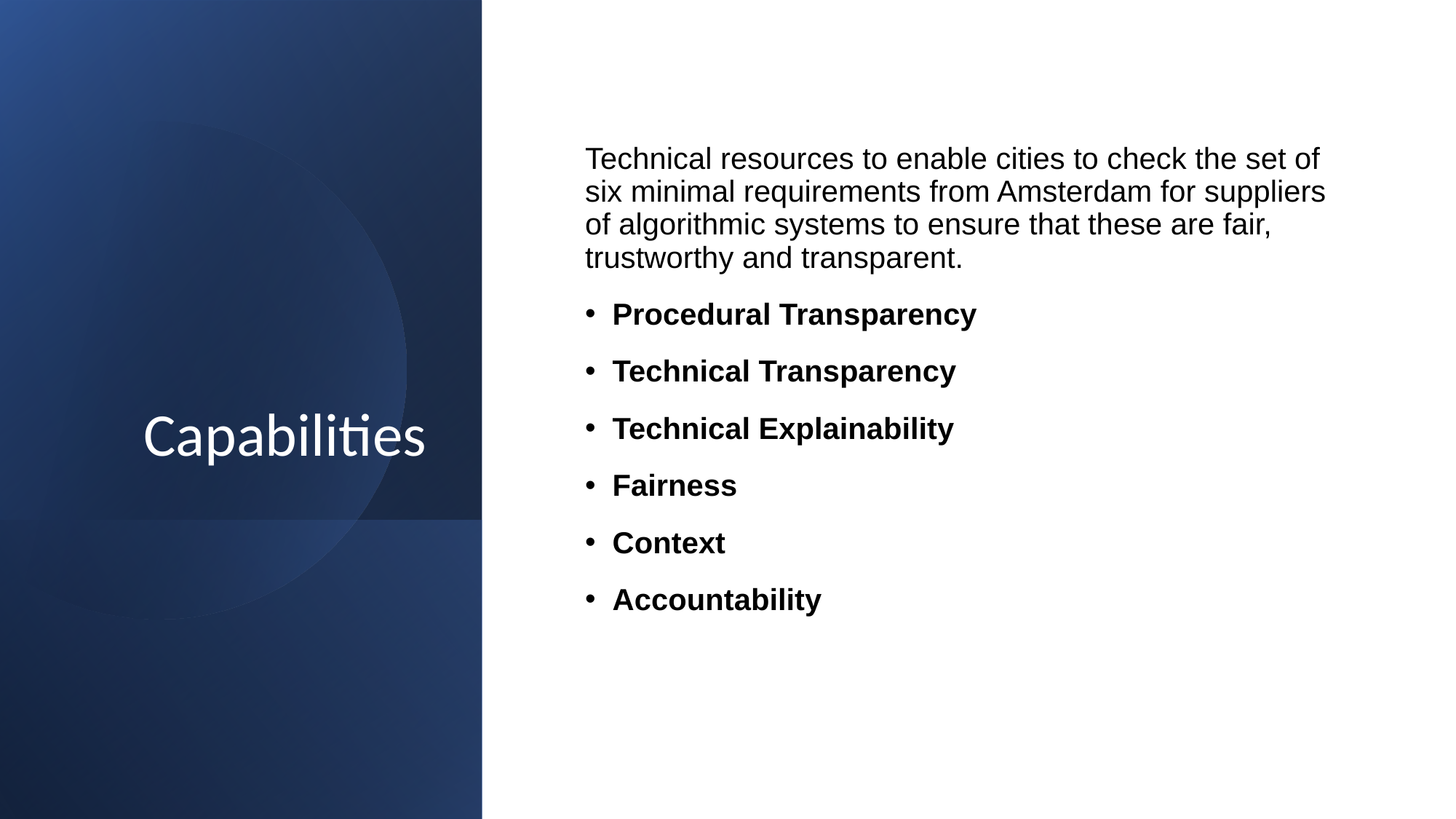

# Capabilities
Technical resources to enable cities to check the set of six minimal requirements from Amsterdam for suppliers of algorithmic systems to ensure that these are fair, trustworthy and transparent.
Procedural Transparency
Technical Transparency
Technical Explainability
Fairness
Context
Accountability